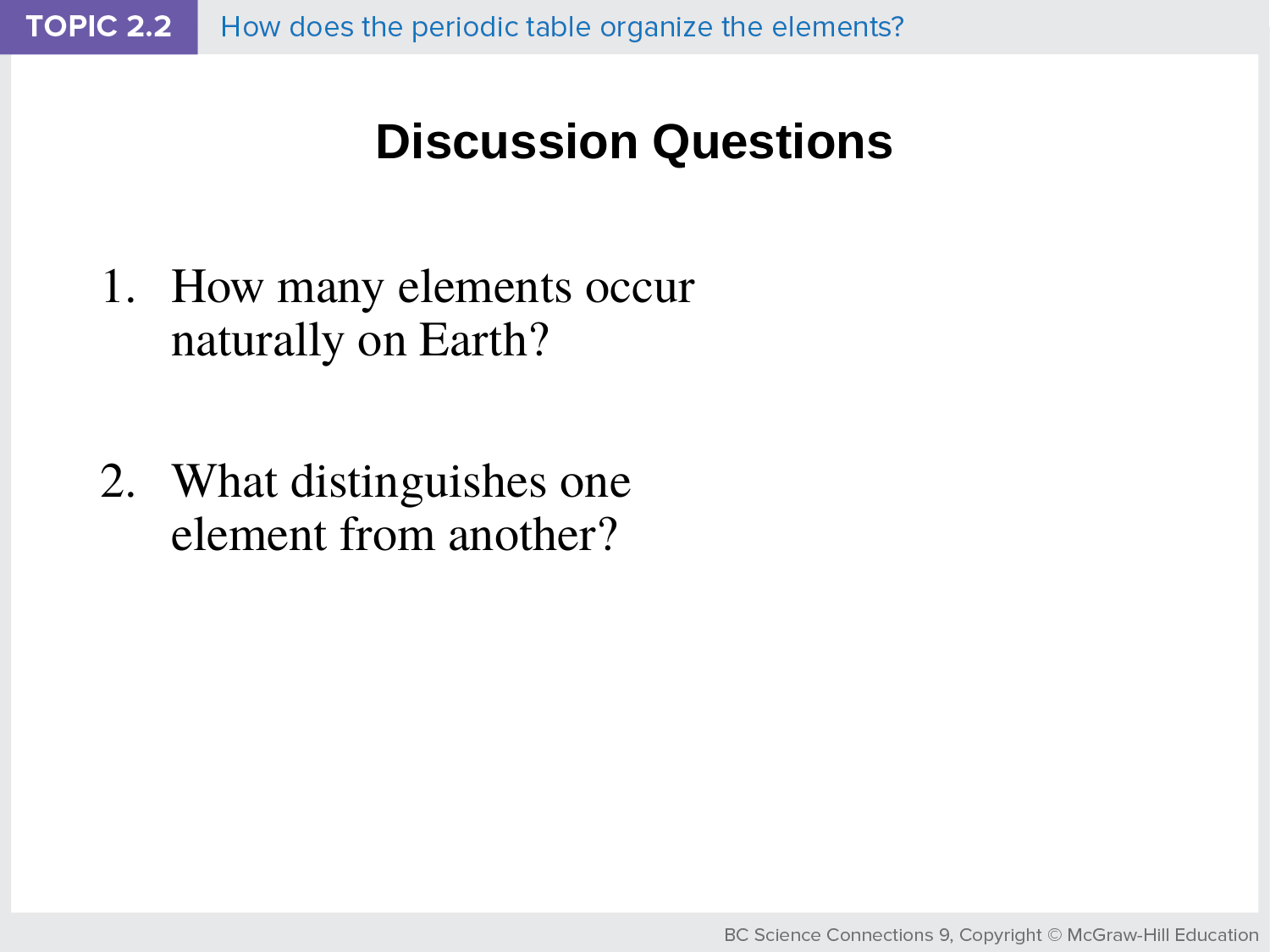

# Discussion Questions
How many elements occur naturally on Earth?

What distinguishes one element from another?